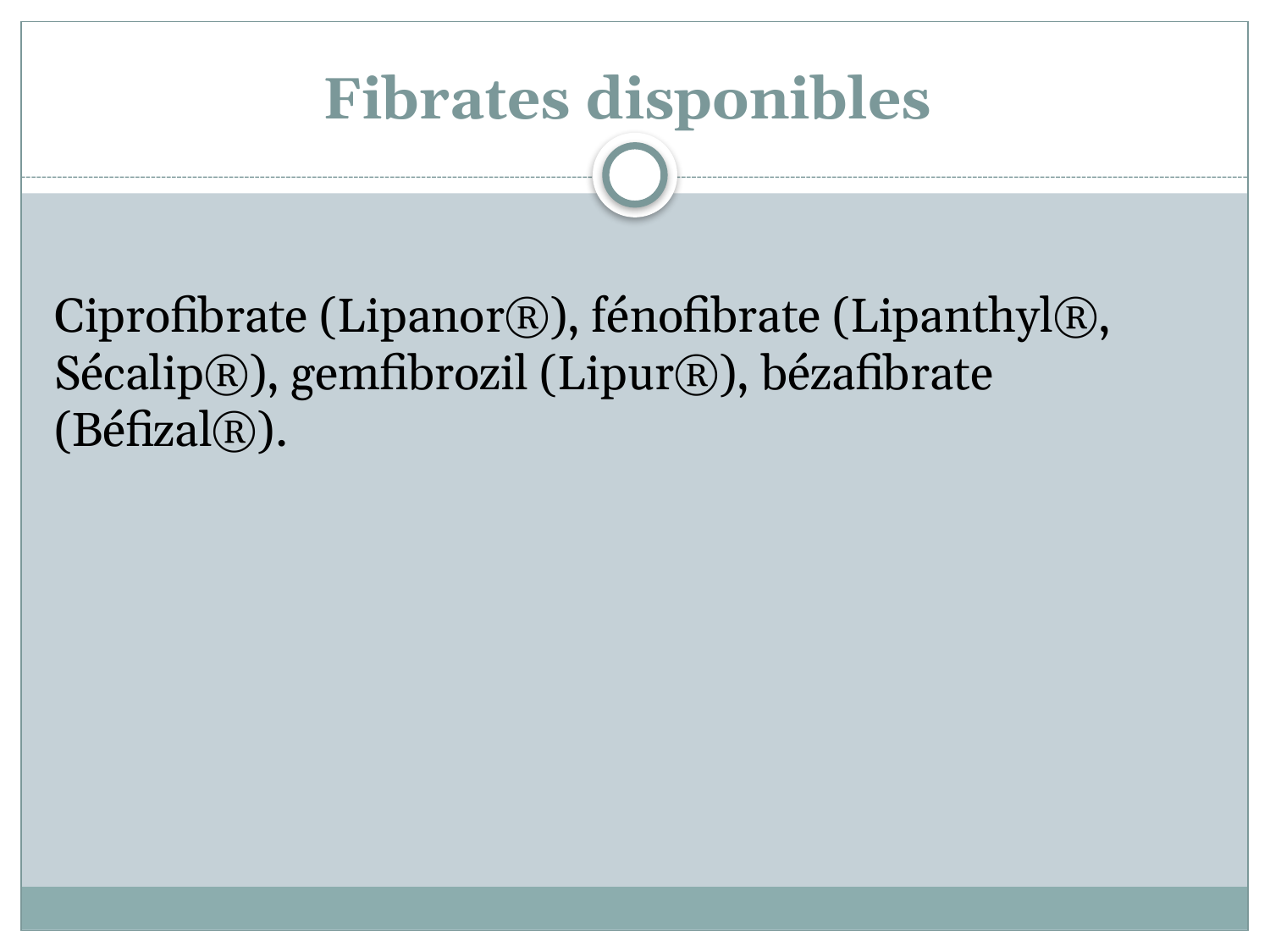

# Fibrates disponibles

Ciprofibrate (Lipanor®), fénofibrate (Lipanthyl®, Sécalip®), gemfibrozil (Lipur®), bézafibrate (Béfizal®).